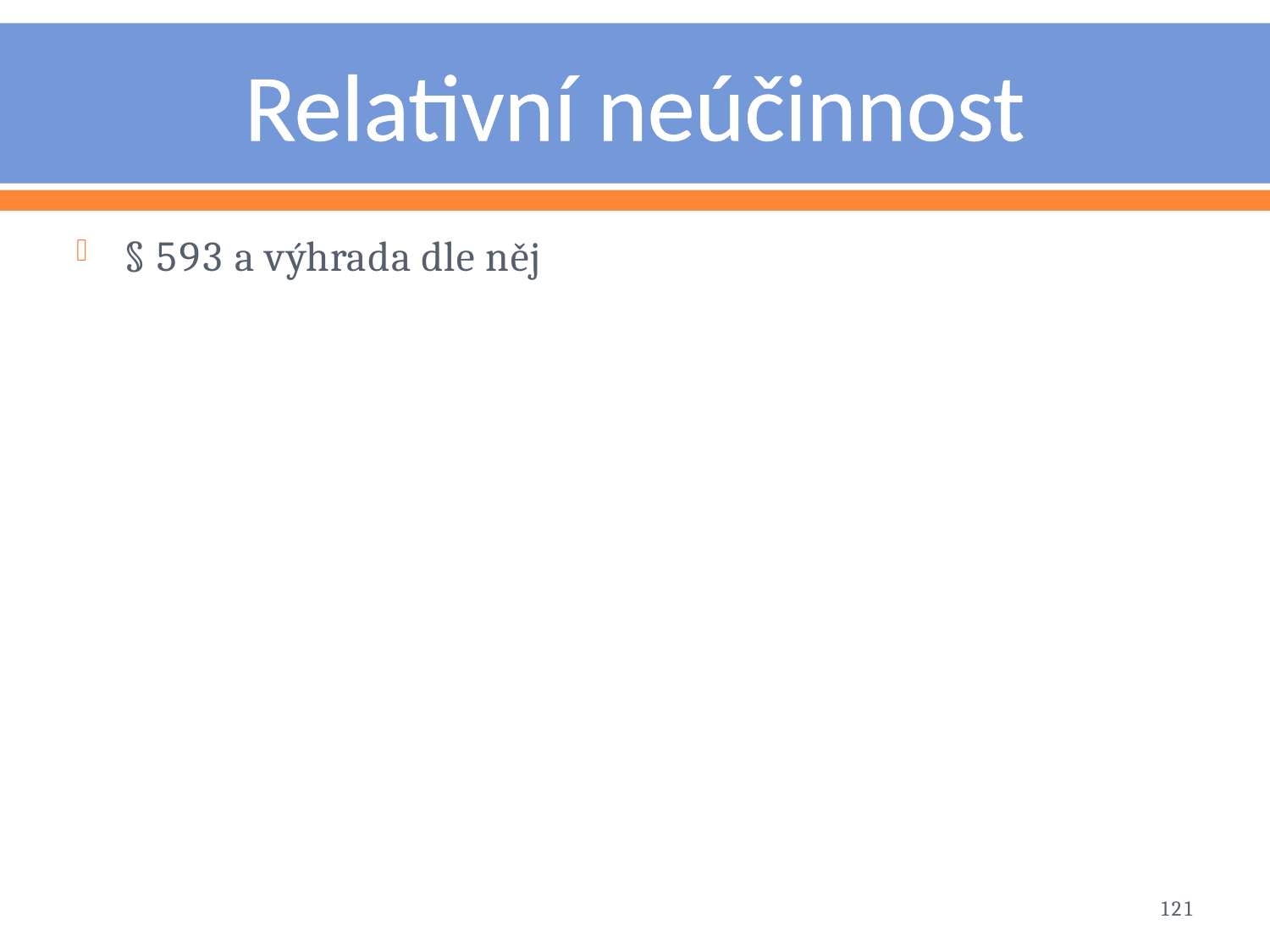

# Relativní neúčinnost
§ 593 a výhrada dle něj
121